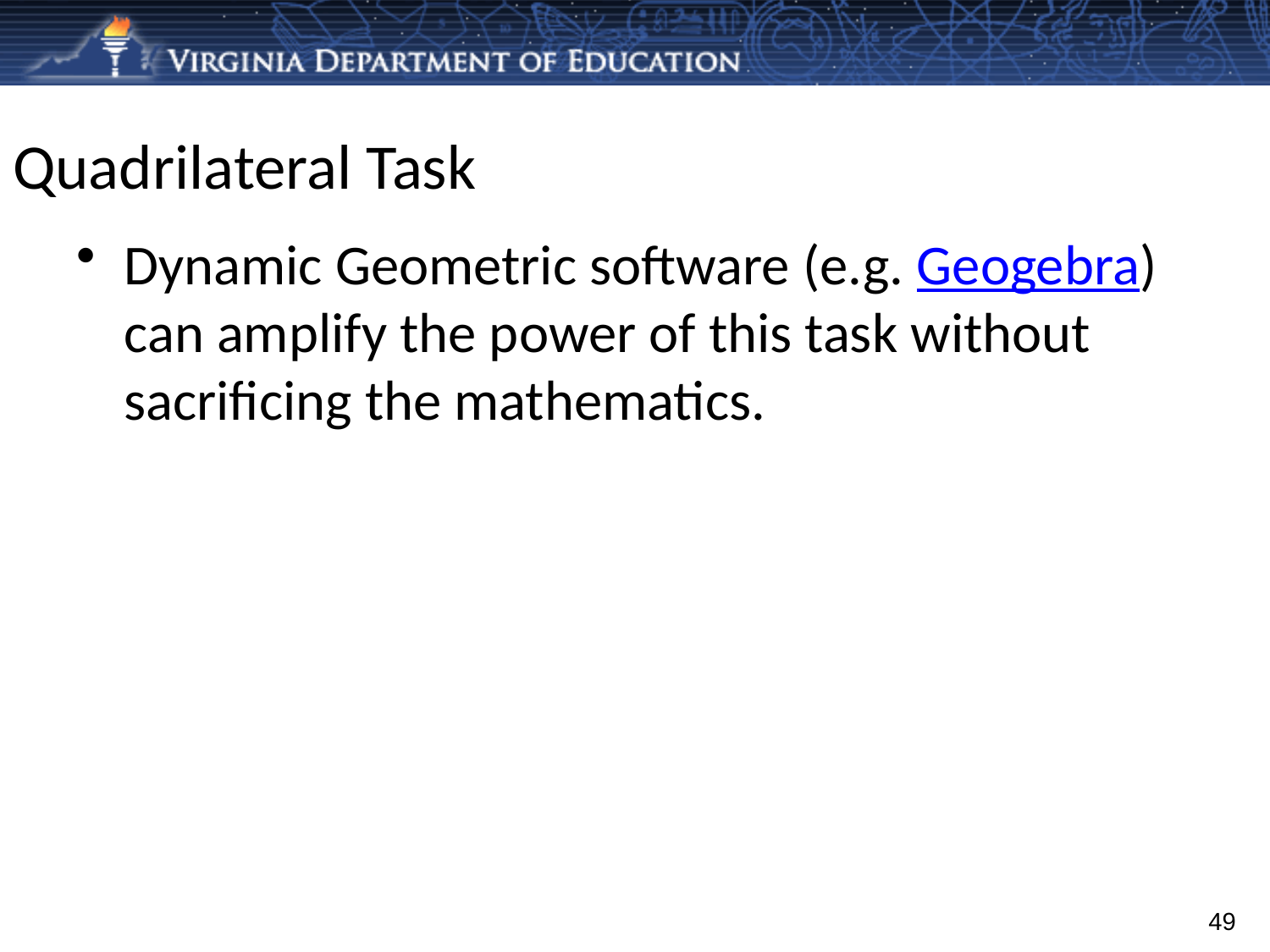

# Quadrilateral Task
Dynamic Geometric software (e.g. Geogebra) can amplify the power of this task without sacrificing the mathematics.
49